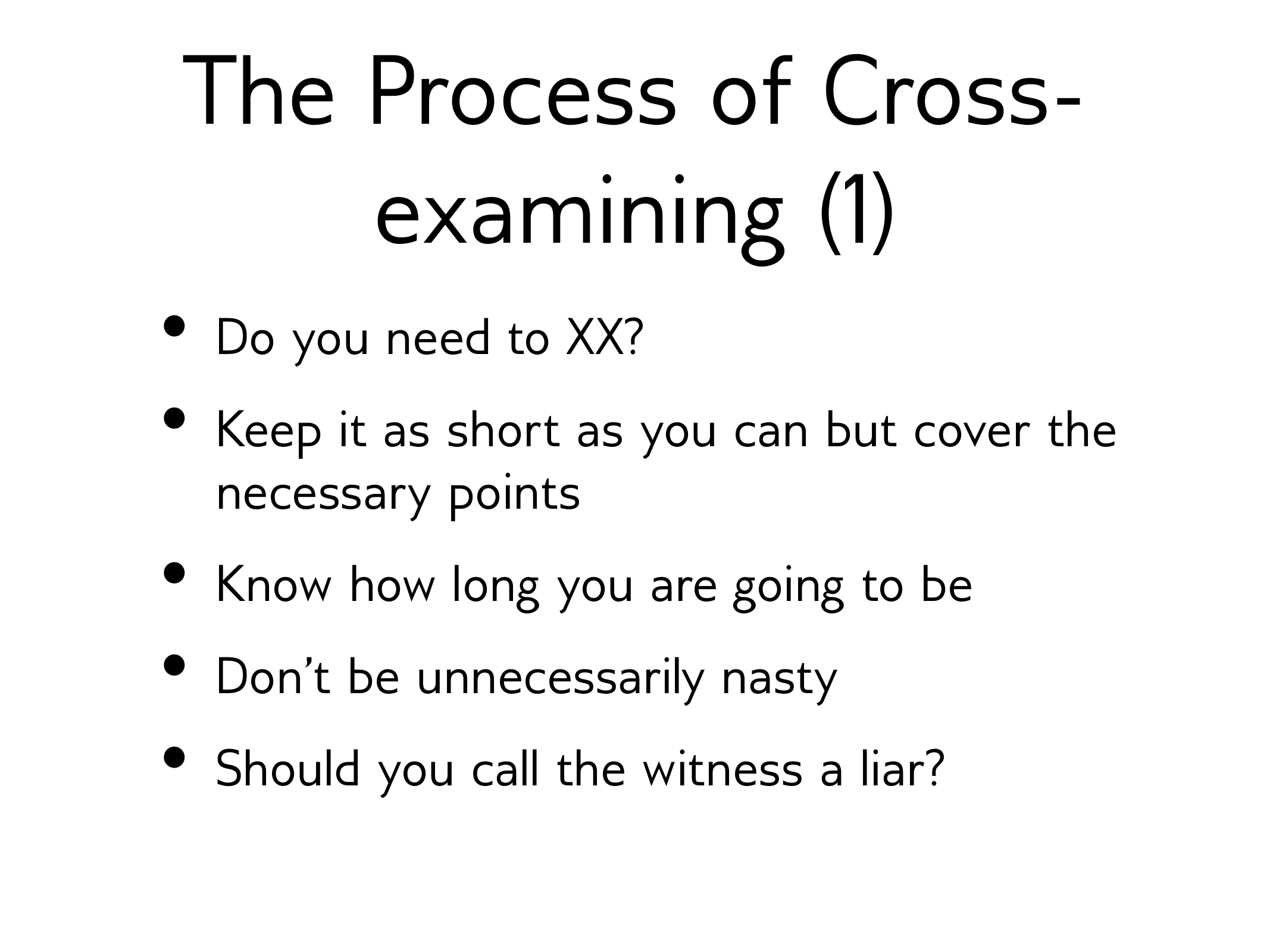

# The Process of Cross-examining (1)
Do you need to XX?
Keep it as short as you can but cover the necessary points
Know how long you are going to be
Don’t be unnecessarily nasty
Should you call the witness a liar?